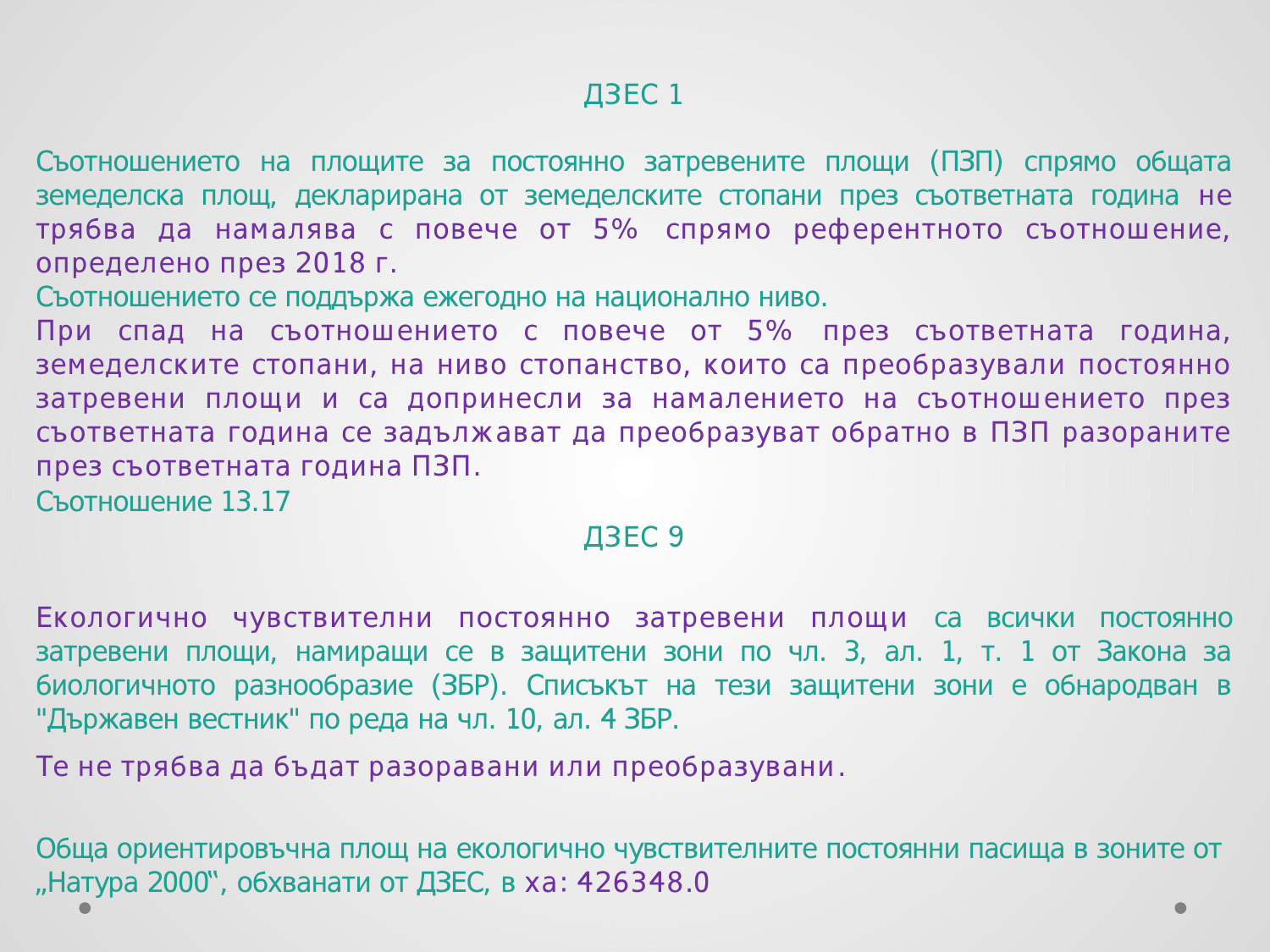

ДЗЕС 1

Съотношението на площите за постоянно затревените площи (ПЗП) спрямо общата земеделска площ, декларирана от земеделските стопани през съответната година не трябва да намалява с повече от 5% спрямо референтното съотношение, определено през 2018 г.
Съотношението се поддържа ежегодно на национално ниво.
При спад на съотношението с повече от 5% през съответната година, земеделските стопани, на ниво стопанство, които са преобразували постоянно затревени площи и са допринесли за намалението на съотношението през съответната година се задължават да преобразуват обратно в ПЗП разораните през съответната година ПЗП.
Съотношение 13.17
ДЗЕС 9

Екологично чувствителни постоянно затревени площи са всички постоянно затревени площи, намиращи се в защитени зони по чл. 3, ал. 1, т. 1 от Закона за биологичното разнообразие (ЗБР). Списъкът на тези защитени зони е обнародван в "Държавен вестник" по реда на чл. 10, ал. 4 ЗБР.
Те не трябва да бъдат разоравани или преобразувани.

Обща ориентировъчна площ на екологично чувствителните постоянни пасища в зоните от „Натура 2000“, обхванати от ДЗЕС, в ха: 426348.0